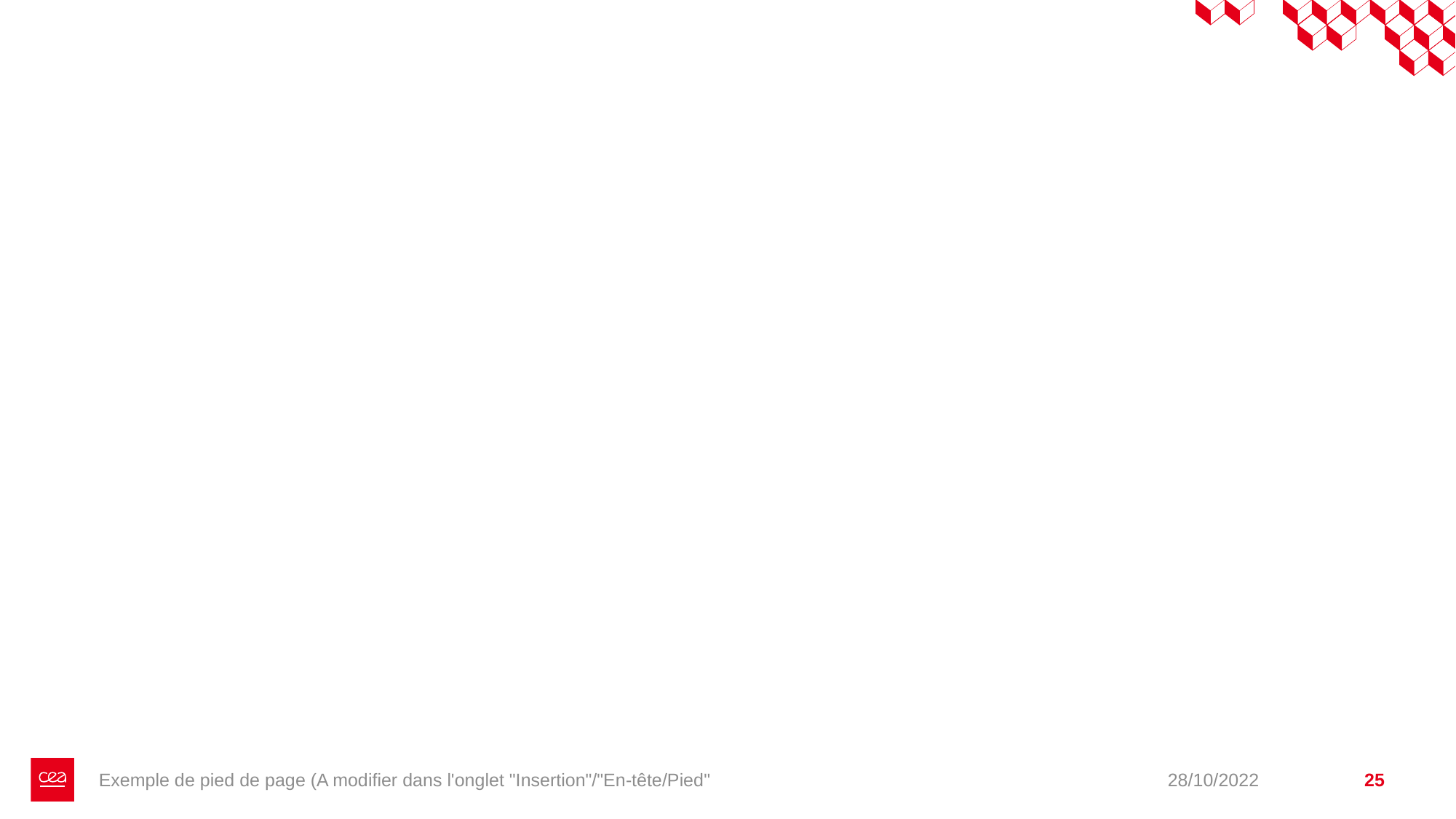

#

Exemple de pied de page (A modifier dans l'onglet "Insertion"/"En-tête/Pied"
28/10/2022
25